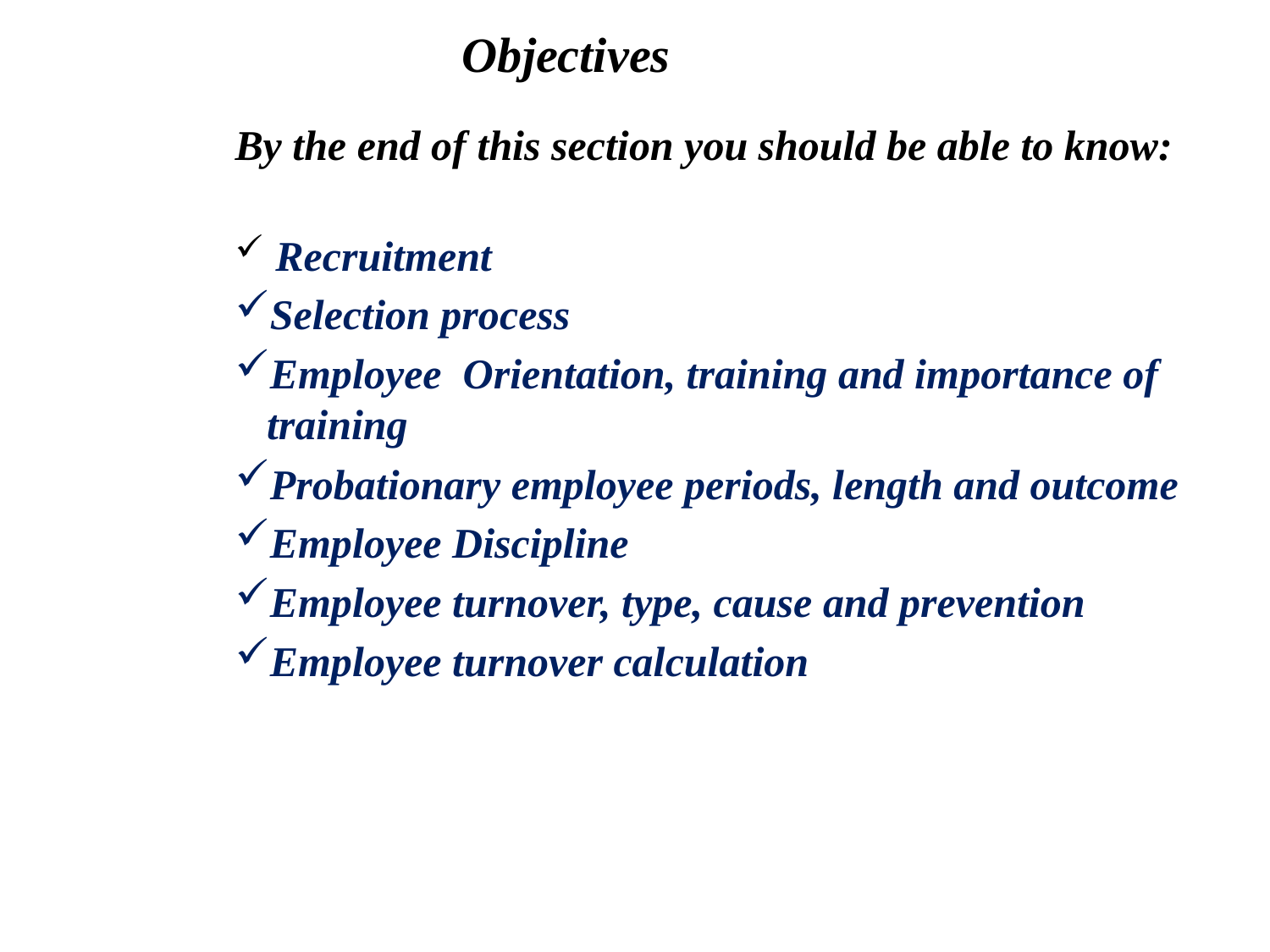

# Objectives

By the end of this section you should be able to know:
 Recruitment
Selection process
Employee  Orientation, training and importance of training
Probationary employee periods, length and outcome
Employee Discipline
Employee turnover, type, cause and prevention
Employee turnover calculation